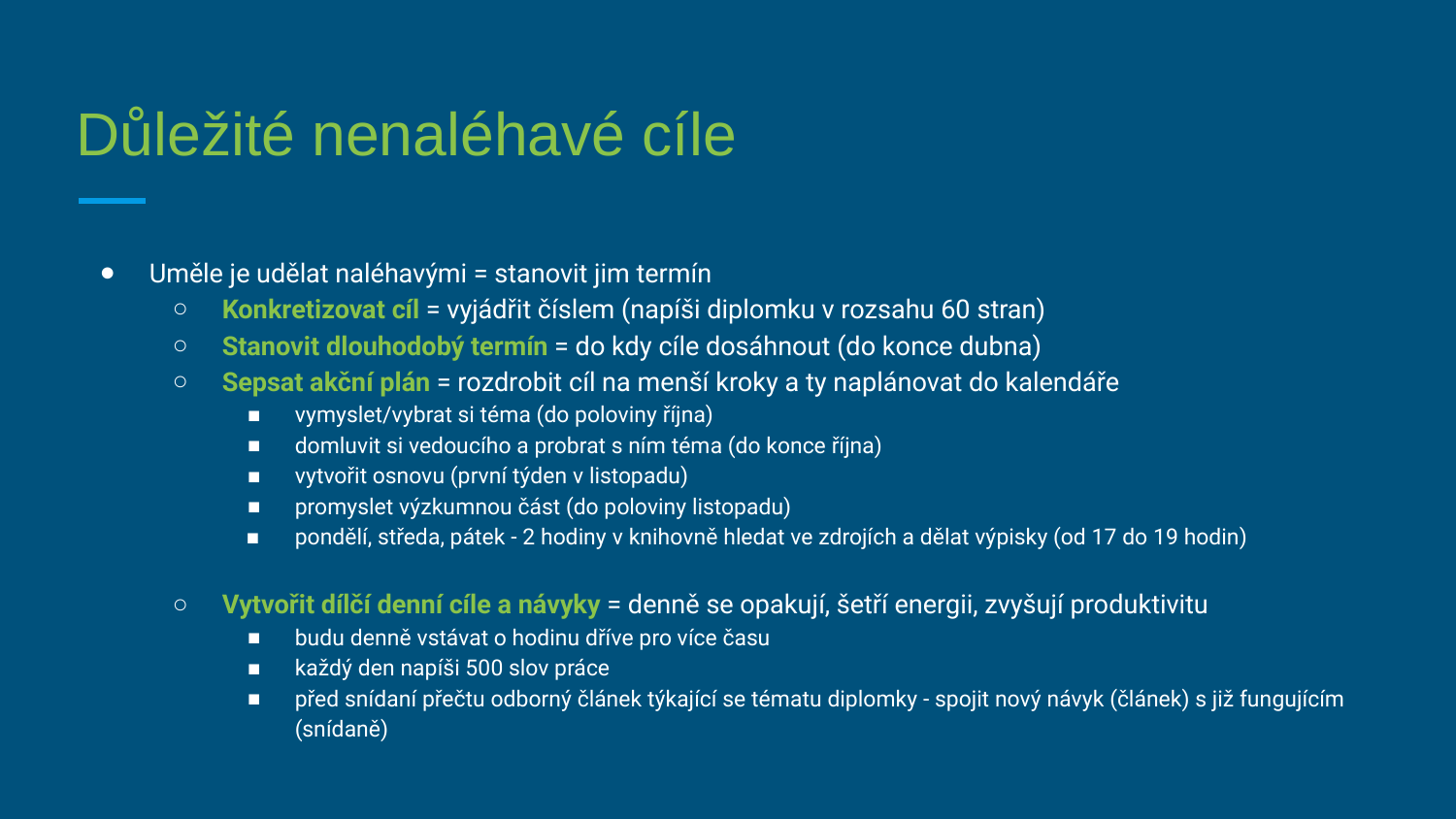

# Důležité nenaléhavé cíle
Uměle je udělat naléhavými = stanovit jim termín
Konkretizovat cíl = vyjádřit číslem (napíši diplomku v rozsahu 60 stran)
Stanovit dlouhodobý termín = do kdy cíle dosáhnout (do konce dubna)
Sepsat akční plán = rozdrobit cíl na menší kroky a ty naplánovat do kalendáře
vymyslet/vybrat si téma (do poloviny října)
domluvit si vedoucího a probrat s ním téma (do konce října)
vytvořit osnovu (první týden v listopadu)
promyslet výzkumnou část (do poloviny listopadu)
pondělí, středa, pátek - 2 hodiny v knihovně hledat ve zdrojích a dělat výpisky (od 17 do 19 hodin)
Vytvořit dílčí denní cíle a návyky = denně se opakují, šetří energii, zvyšují produktivitu
budu denně vstávat o hodinu dříve pro více času
každý den napíši 500 slov práce
před snídaní přečtu odborný článek týkající se tématu diplomky - spojit nový návyk (článek) s již fungujícím (snídaně)